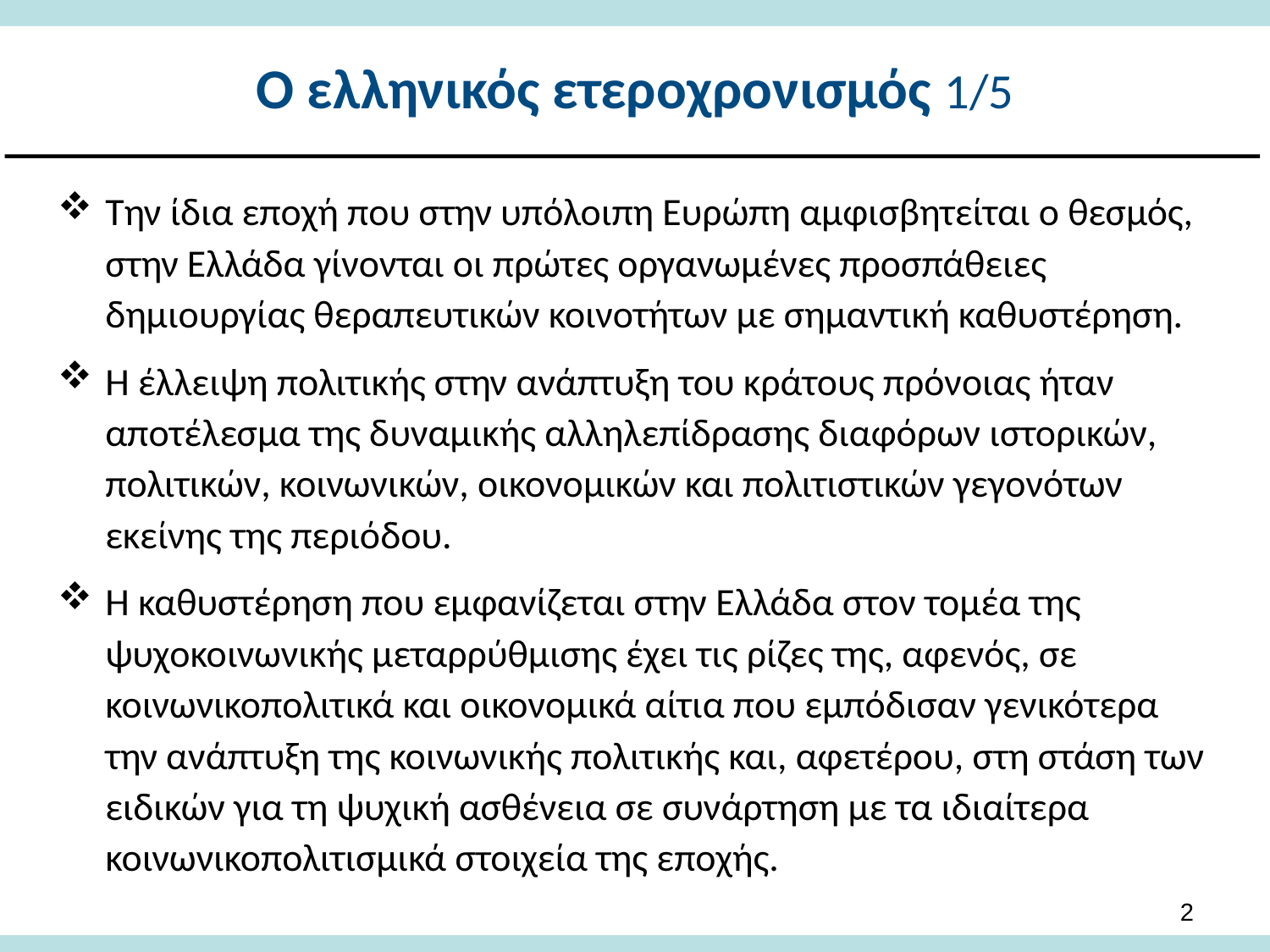

# Ο ελληνικός ετεροχρονισμός 1/5
Την ίδια εποχή που στην υπόλοιπη Ευρώπη αμφισβητείται ο θεσμός, στην Ελλάδα γίνονται οι πρώτες οργανωμένες προσπάθειες δημιουργίας θεραπευτικών κοινοτήτων με σημαντική καθυστέρηση.
Η έλλειψη πολιτικής στην ανάπτυξη του κράτους πρόνοιας ήταν αποτέλεσμα της δυναμικής αλληλεπίδρασης διαφόρων ιστορικών, πολιτικών, κοινωνικών, οικονομικών και πολιτιστικών γεγονότων εκείνης της περιόδου.
Η καθυστέρηση που εμφανίζεται στην Ελλάδα στον τομέα της ψυχοκοινωνικής μεταρρύθμισης έχει τις ρίζες της, αφενός, σε κοινωνικοπολιτικά και οικονομικά αίτια που εμπόδισαν γενικότερα την ανάπτυξη της κοινωνικής πολιτικής και, αφετέρου, στη στάση των ειδικών για τη ψυχική ασθένεια σε συνάρτηση με τα ιδιαίτερα κοινωνικοπολιτισμικά στοιχεία της εποχής.
2